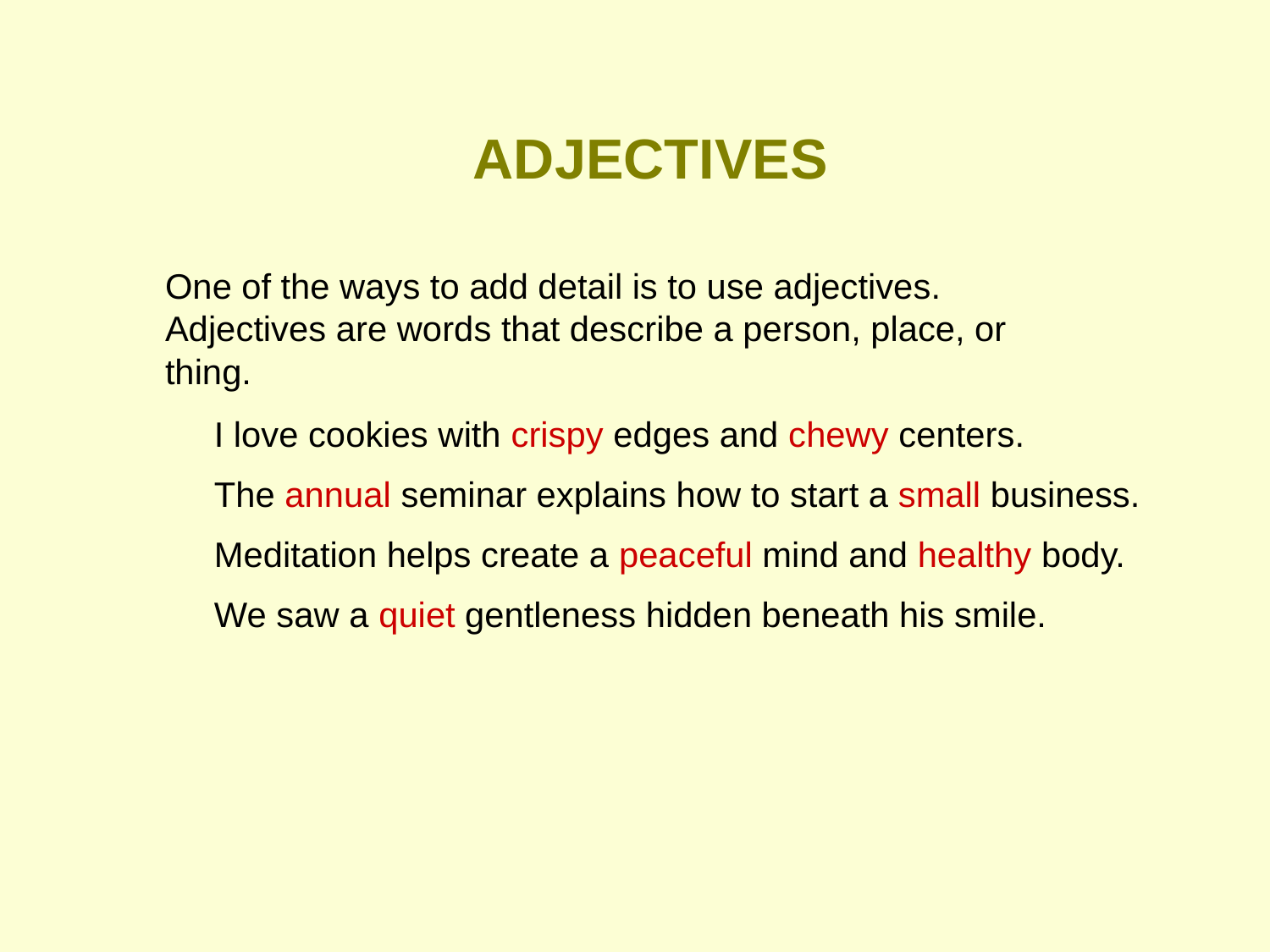

ADJECTIVES

One of the ways to add detail is to use adjectives.  Adjectives are words that describe a person, place, or thing.
I love cookies with crispy edges and chewy centers.
The annual seminar explains how to start a small business.
Meditation helps create a peaceful mind and healthy body.
We saw a quiet gentleness hidden beneath his smile.